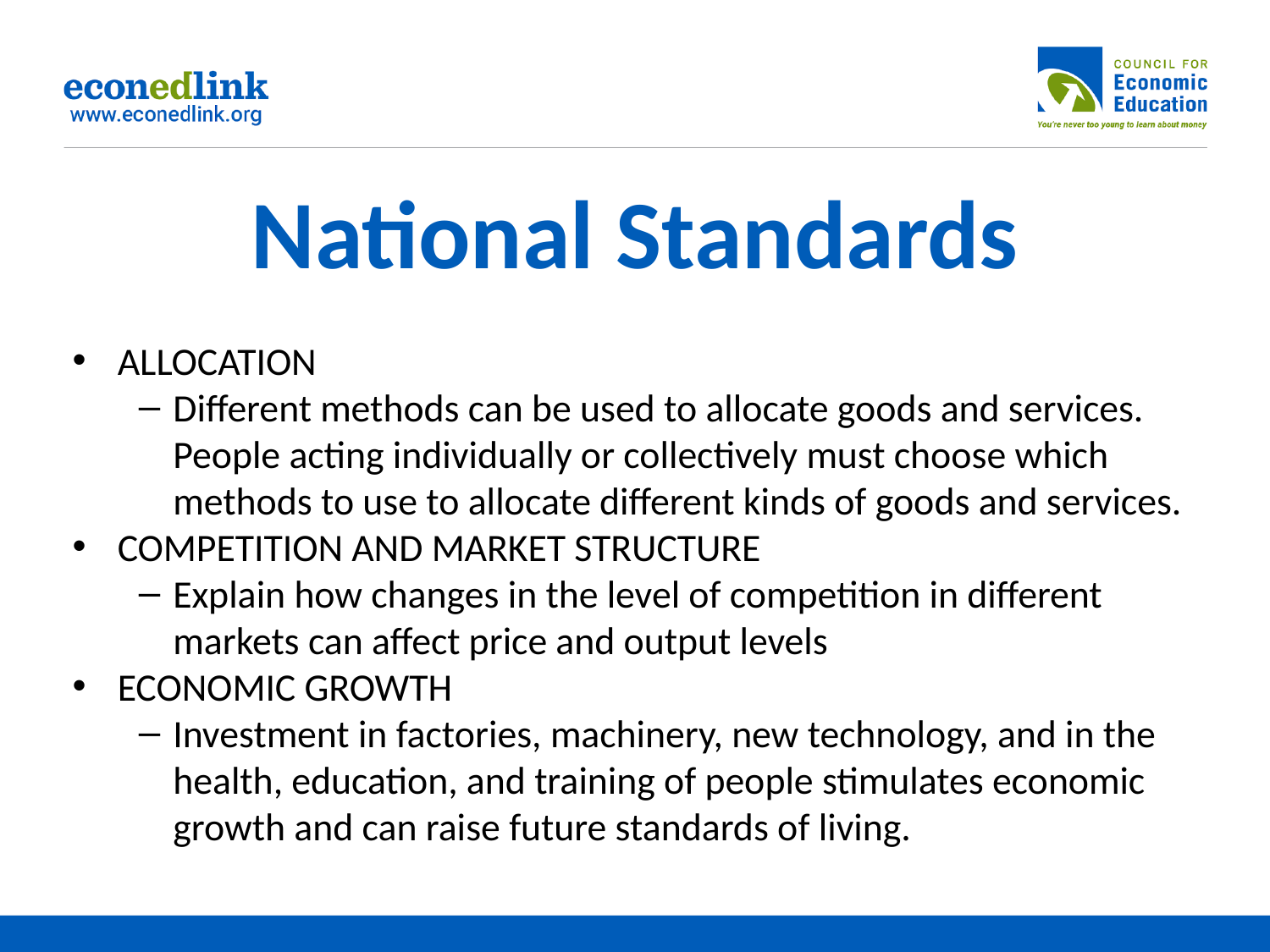

# National Standards
ALLOCATION
Different methods can be used to allocate goods and services. People acting individually or collectively must choose which methods to use to allocate different kinds of goods and services.
COMPETITION AND MARKET STRUCTURE
Explain how changes in the level of competition in different markets can affect price and output levels
ECONOMIC GROWTH
Investment in factories, machinery, new technology, and in the health, education, and training of people stimulates economic growth and can raise future standards of living.